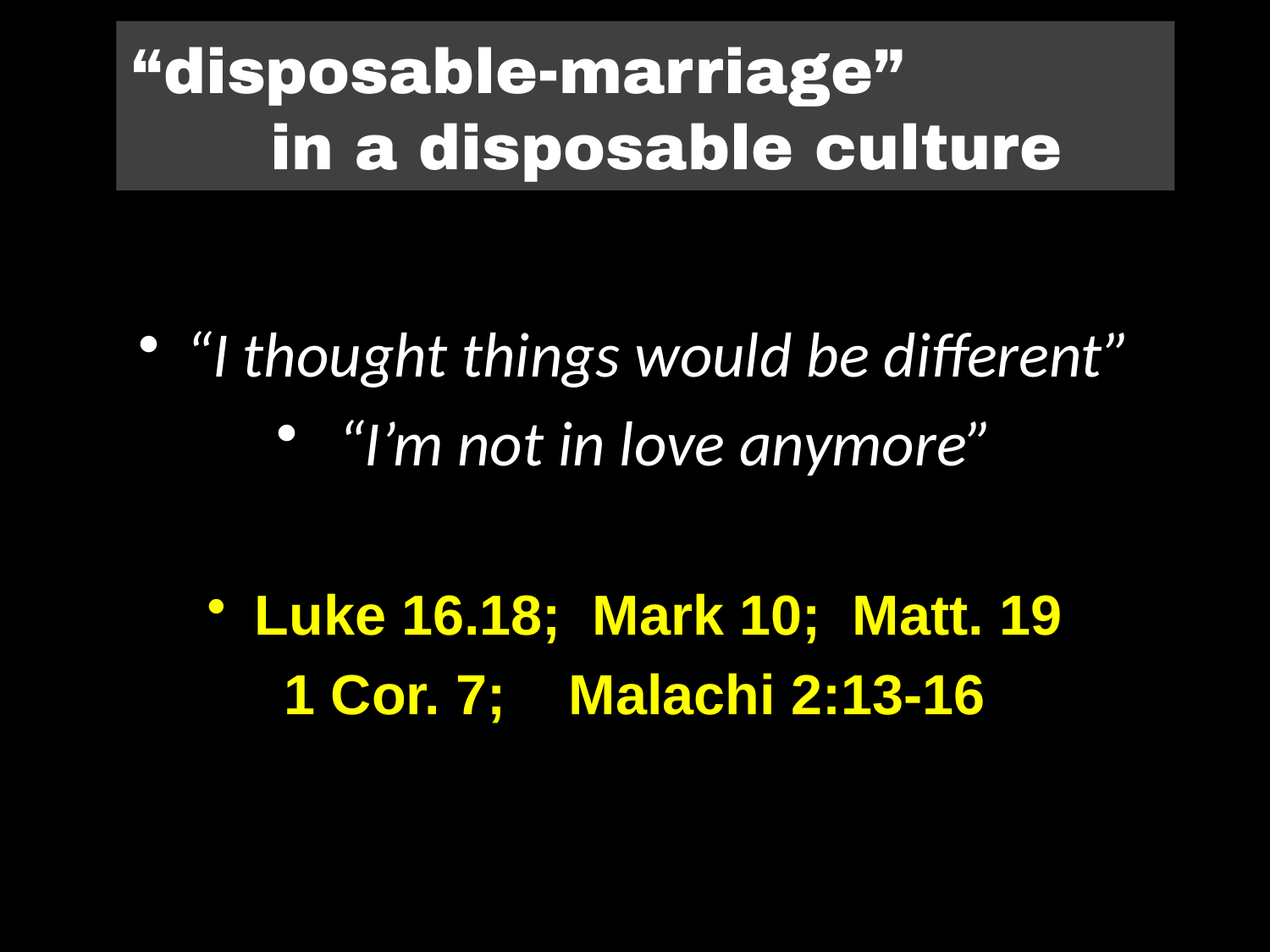

“I thought things would be different”
 “I’m not in love anymore”

Luke 16.18;  Mark 10;  Matt. 19
1 Cor. 7;    Malachi 2:13-16

# “disposable-marriage”               in a disposable culture